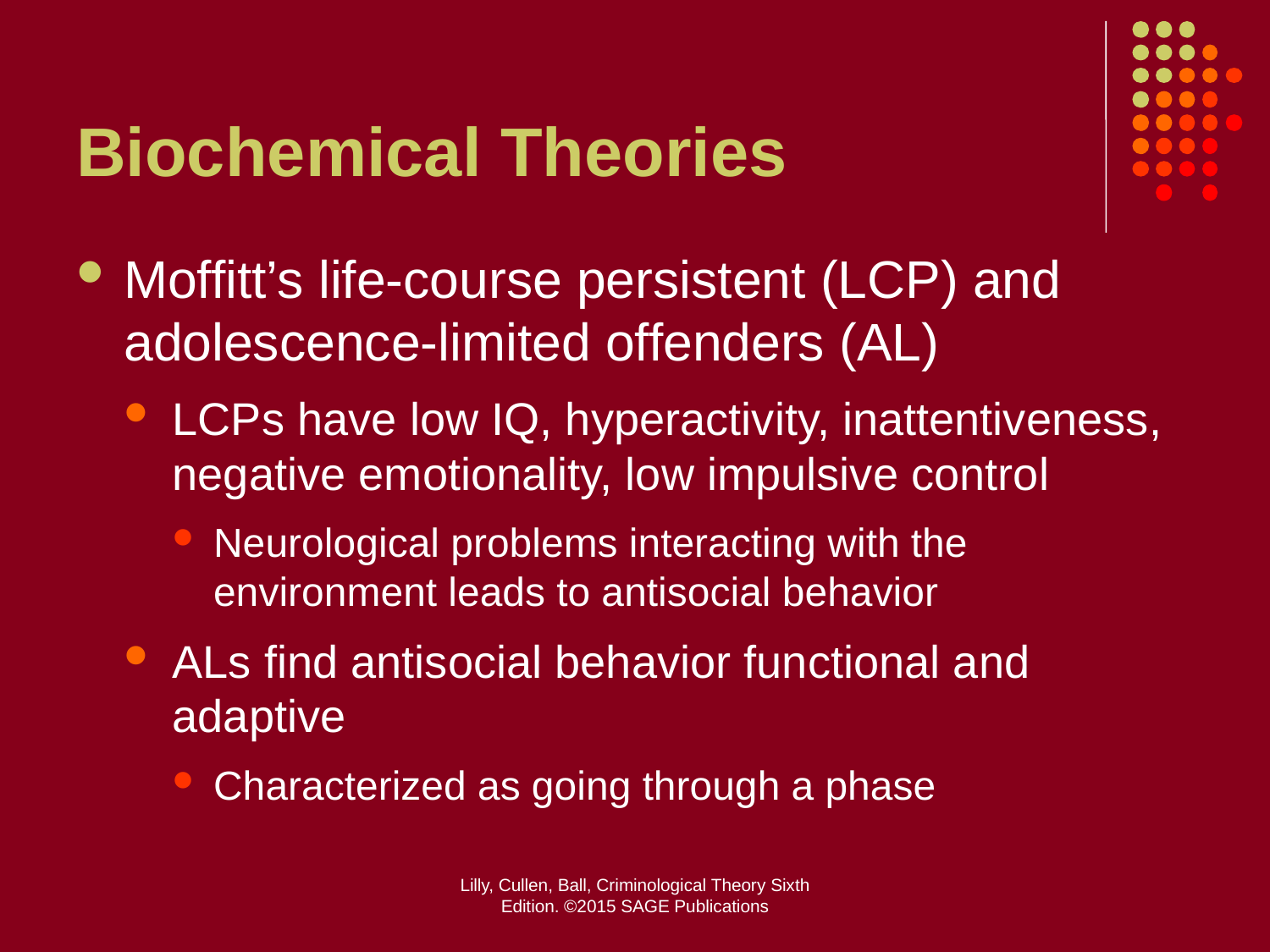

# Biochemical Theories
Moffitt’s life-course persistent (LCP) and adolescence-limited offenders (AL)
LCPs have low IQ, hyperactivity, inattentiveness, negative emotionality, low impulsive control
Neurological problems interacting with the environment leads to antisocial behavior
ALs find antisocial behavior functional and adaptive
Characterized as going through a phase

Lilly, Cullen, Ball, Criminological Theory Sixth Edition. ©2015 SAGE Publications